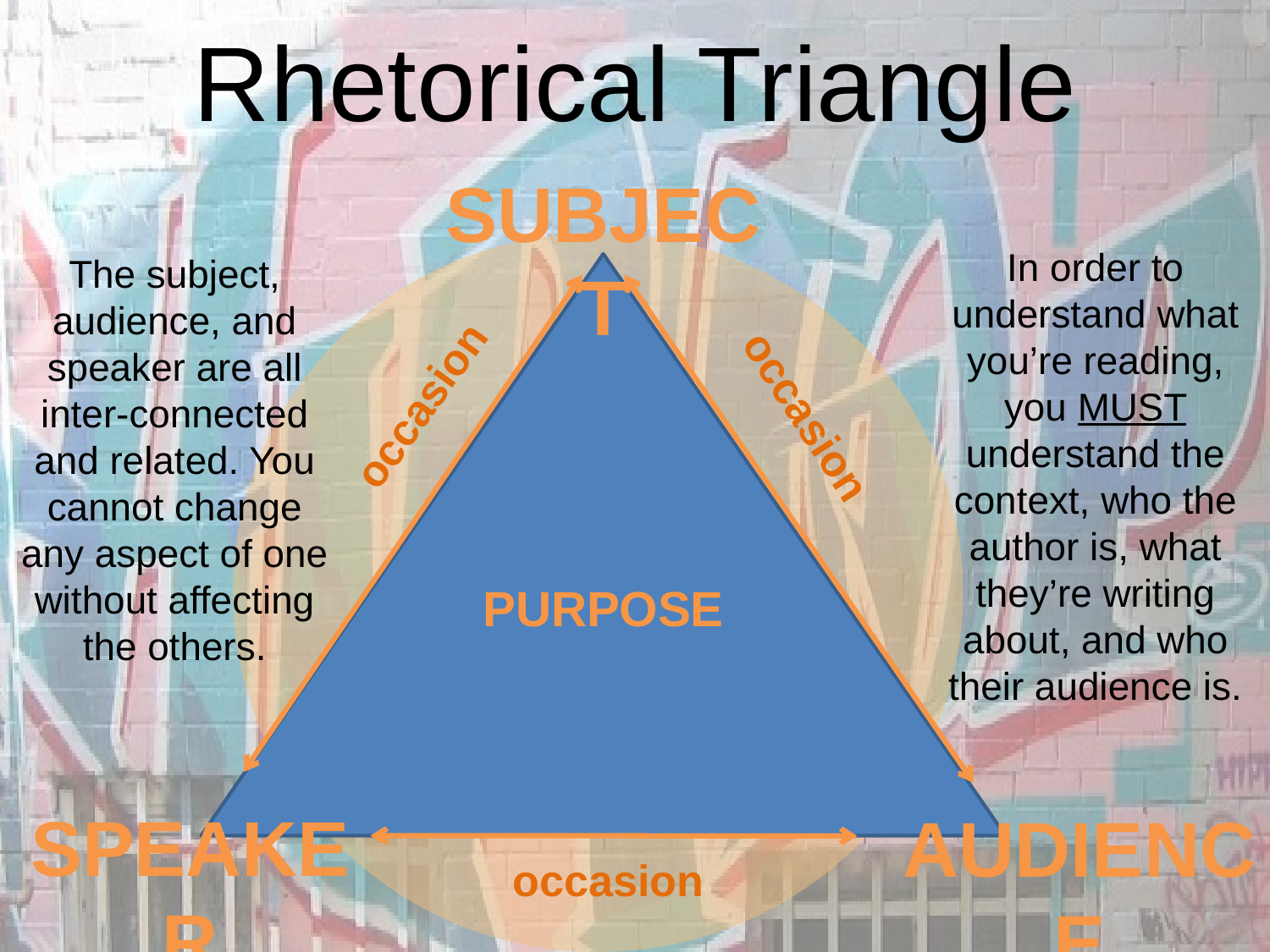

# Rhetorical Triangle
SUbject

occasion
occasion
Speaker
Audience
occasion
Purpose
In order to understand what you’re reading, you MUST understand the context, who the author is, what they’re writing about, and who their audience is.
The subject, audience, and speaker are all inter-connected and related. You cannot change any aspect of one without affecting the others.
Purpose